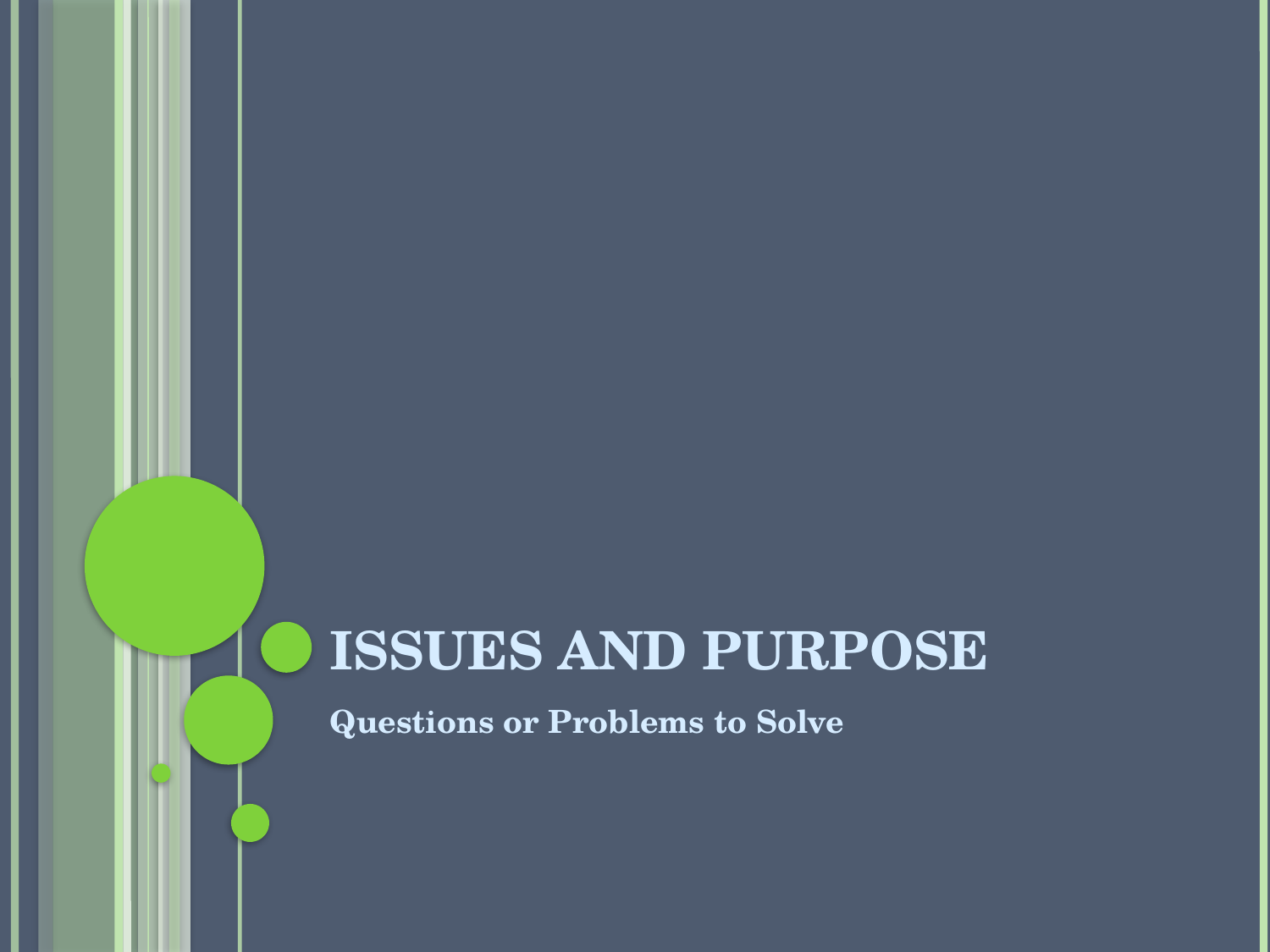

# Issues and Purpose
Questions or Problems to Solve